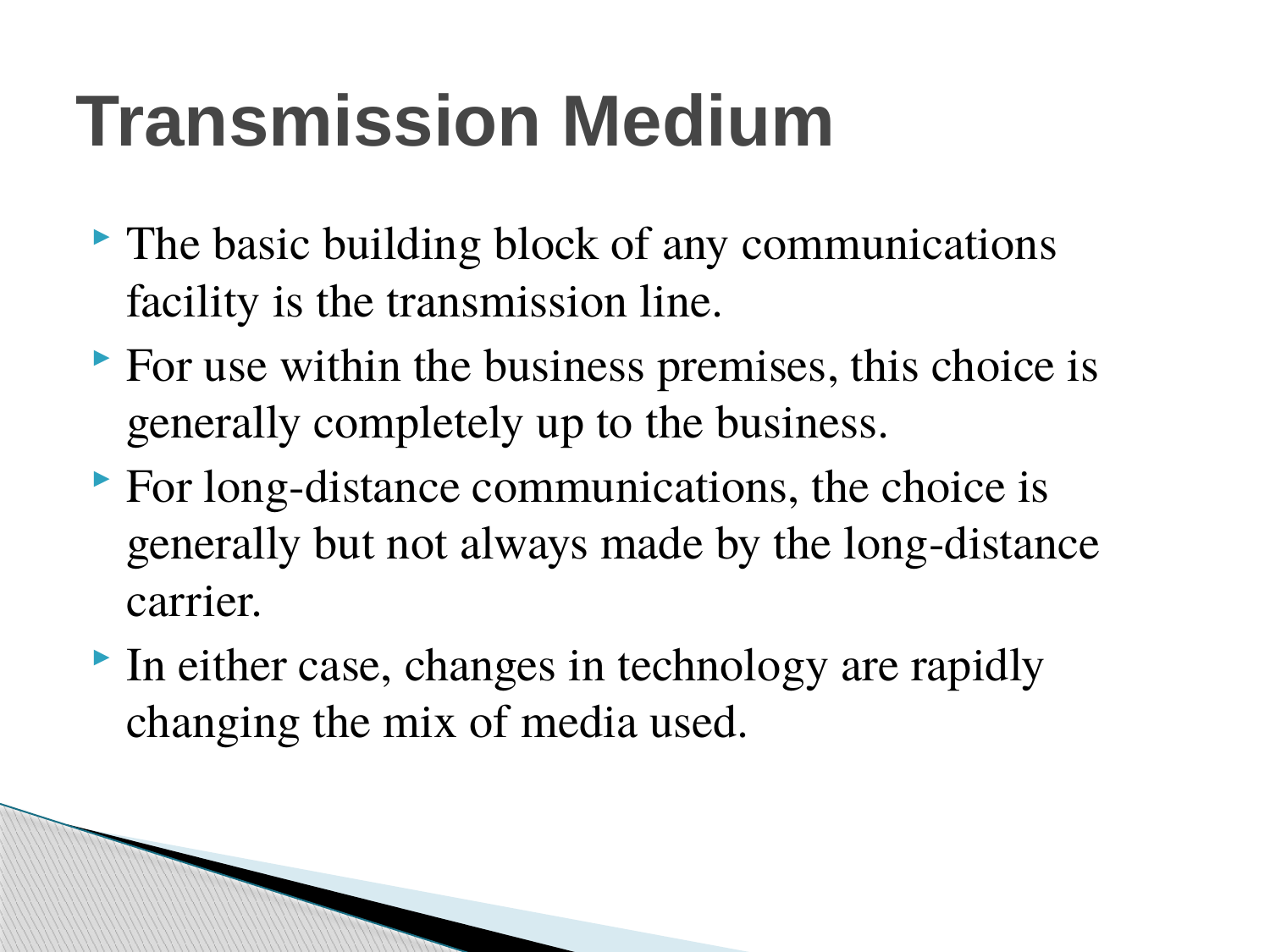

# Transmission Medium
The basic building block of any communications facility is the transmission line.
For use within the business premises, this choice is generally completely up to the business.
For long-distance communications, the choice is generally but not always made by the long-distance carrier.
In either case, changes in technology are rapidly changing the mix of media used.